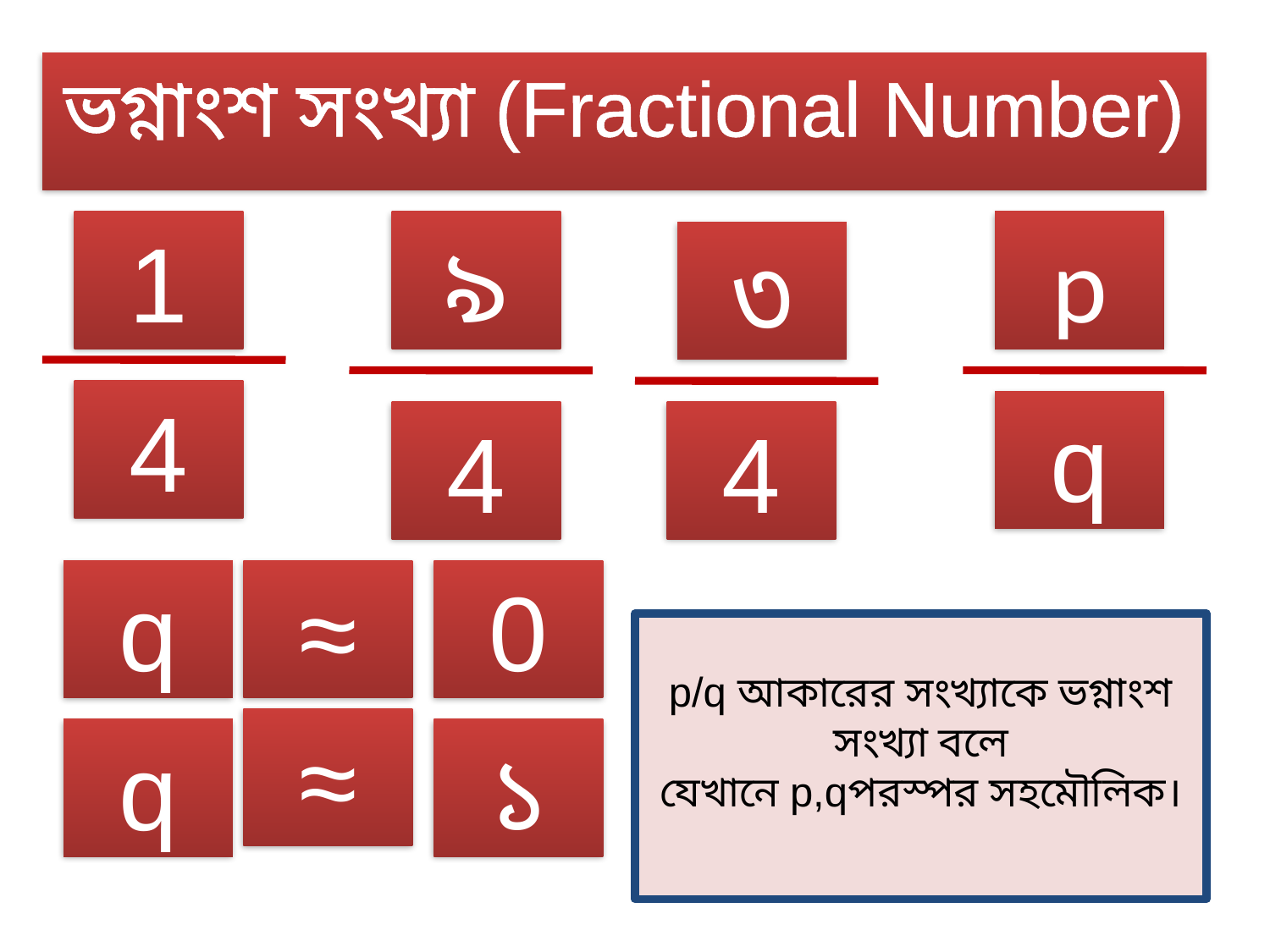

#
ভগ্নাংশ সংখ্যা (Fractional Number)
1
4
৯
4
p
q
৩
4
q
≈
0
≈
q
১
p/q আকারের সংখ্যাকে ভগ্নাংশ সংখ্যা বলে
যেখানে p,qপরস্পর সহমৌলিক।